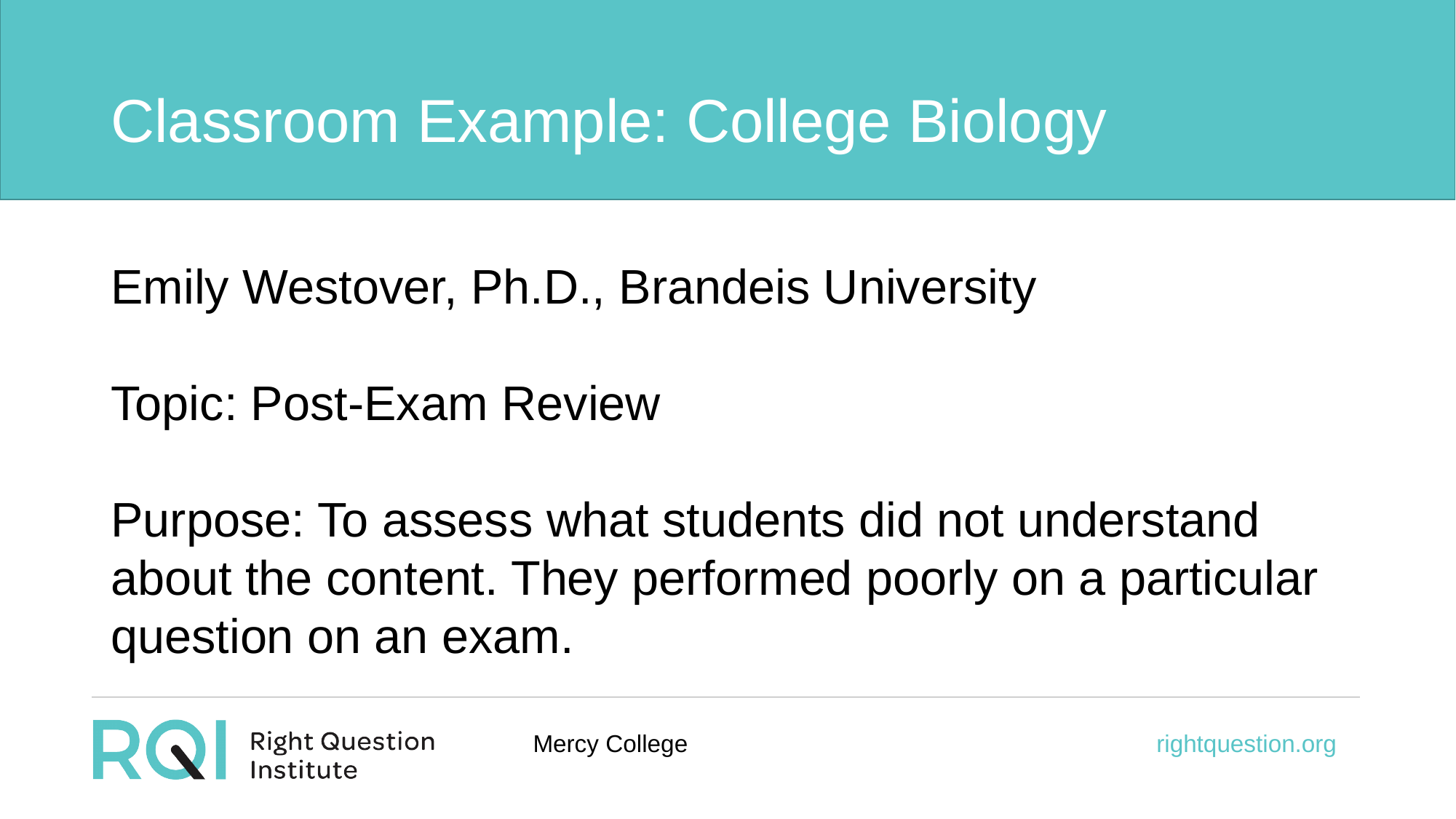

# Classroom Example: College Biology
Emily Westover, Ph.D., Brandeis University

Topic: Post-Exam Review

Purpose: To assess what students did not understand about the content. They performed poorly on a particular question on an exam.